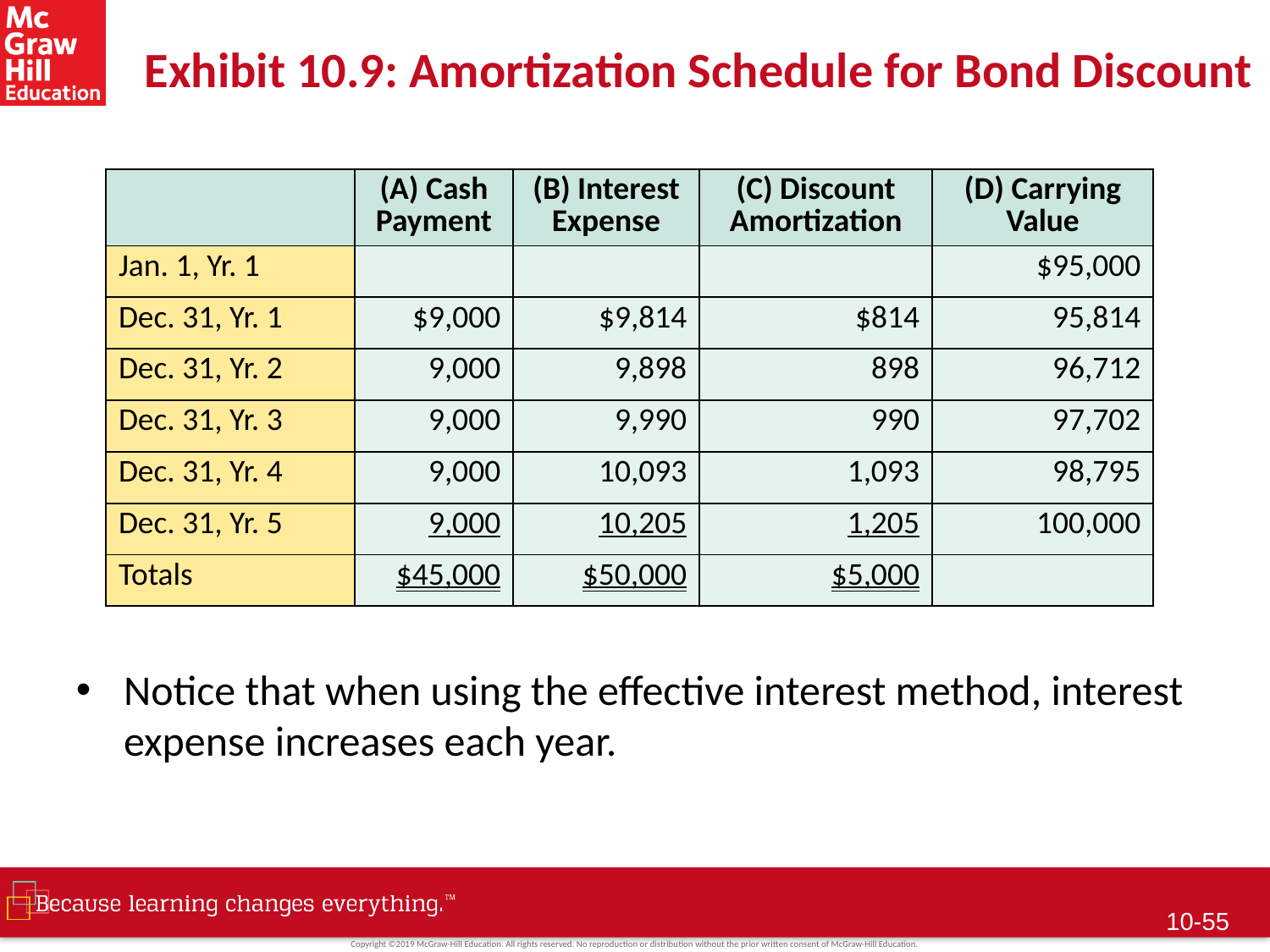

# Exhibit 10.9: Amortization Schedule for Bond Discount

Notice that when using the effective interest method, interest expense increases each year.

|  | (A) Cash Payment | (B) Interest Expense | (C) Discount Amortization | (D) Carrying Value |
| --- | --- | --- | --- | --- |
| Jan. 1, Yr. 1 |  |  |  | $95,000 |
| Dec. 31, Yr. 1 | $9,000 | $9,814 | $814 | 95,814 |
| Dec. 31, Yr. 2 | 9,000 | 9,898 | 898 | 96,712 |
| Dec. 31, Yr. 3 | 9,000 | 9,990 | 990 | 97,702 |
| Dec. 31, Yr. 4 | 9,000 | 10,093 | 1,093 | 98,795 |
| Dec. 31, Yr. 5 | 9,000 | 10,205 | 1,205 | 100,000 |
| Totals | $45,000 | $50,000 | $5,000 |  |

10-55